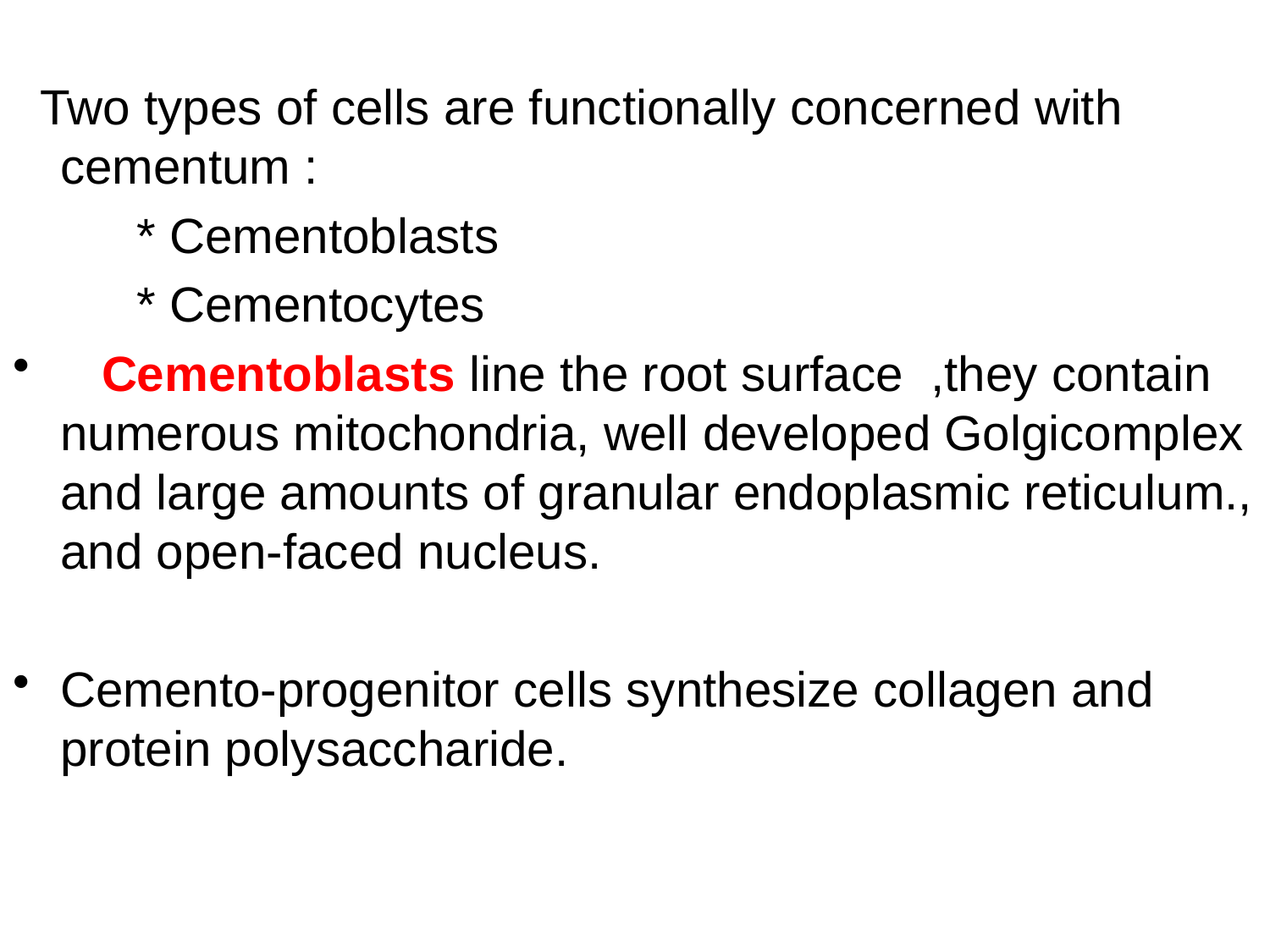

Two types of cells are functionally concerned with cementum :
         * Cementoblasts
         * Cementocytes
   Cementoblasts line the root surface  ,they contain numerous mitochondria, well developed Golgicomplex and large amounts of granular endoplasmic reticulum., and open-faced nucleus.

Cemento-progenitor cells synthesize collagen and protein polysaccharide.